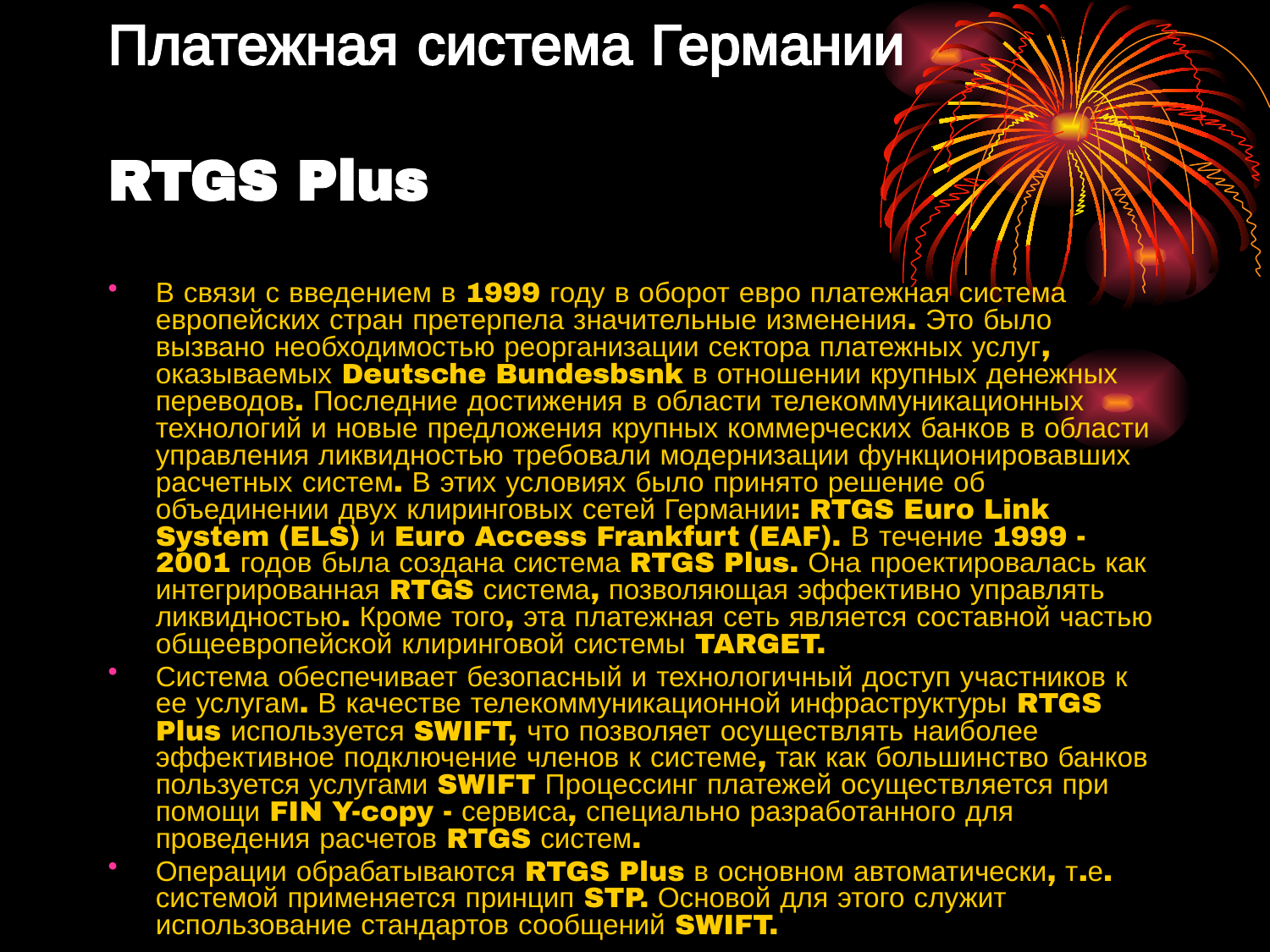

# Платежная система Германии   RTGS Plus
В связи с введением в 1999 году в оборот евро платежная система европейских стран претерпела значительные изменения. Это было вызвано необходимостью реорганизации сектора платежных услуг, оказываемых Deutsche Bundesbsnk в отношении крупных денежных переводов. Последние достижения в области телекоммуникационных технологий и новые предложения крупных коммерческих банков в области управления ликвидностью требовали модернизации функционировавших расчетных систем. В этих условиях было принято решение об объединении двух клиринговых сетей Германии: RTGS Euro Link System (ELS) и Euro Access Frankfurt (EAF). В течение 1999 - 2001 годов была создана система RTGS Plus. Она проектировалась как интегрированная RTGS система, позволяющая эффективно управлять ликвидностью. Кроме того, эта платежная сеть является составной частью общеевропейской клиринговой системы TARGET.
Система обеспечивает безопасный и технологичный доступ участников к ее услугам. В качестве телекоммуникационной инфраструктуры RTGS Plus используется SWIFT, что позволяет осуществлять наиболее эффективное подключение членов к системе, так как большинство банков пользуется услугами SWIFT Процессинг платежей осуществляется при помощи FIN Y-copy - сервиса, специально разработанного для проведения расчетов RTGS систем.
Операции обрабатываются RTGS Plus в основном автоматически, т.е. системой применяется принцип STP. Основой для этого служит использование стандартов сообщений SWIFT.